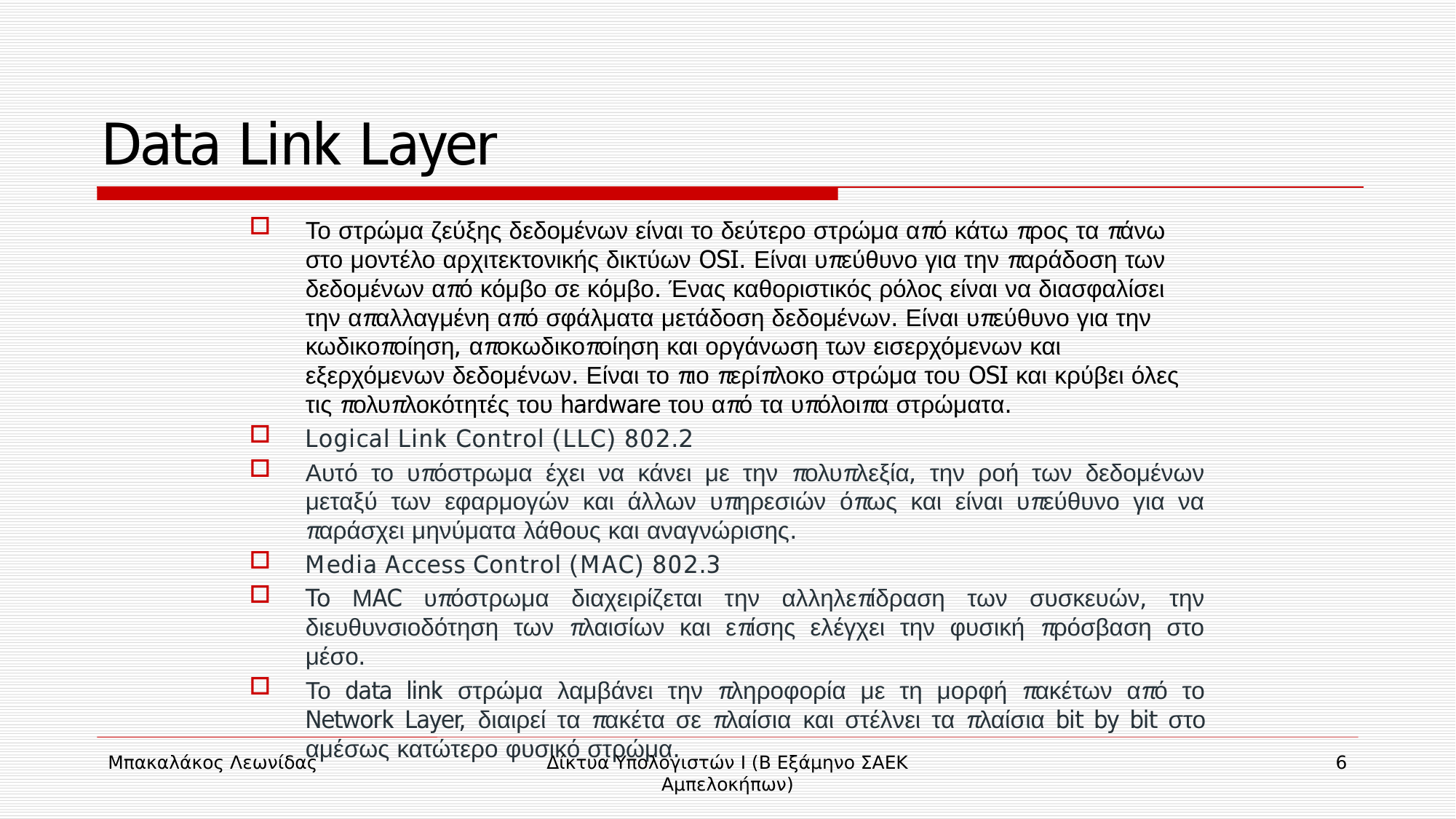

# Data Link Layer
Το στρώμα ζεύξης δεδομένων είναι το δεύτερο στρώμα από κάτω προς τα πάνω στο μοντέλο αρχιτεκτονικής δικτύων OSI. Είναι υπεύθυνο για την παράδοση των δεδομένων από κόμβο σε κόμβο. Ένας καθοριστικός ρόλος είναι να διασφαλίσει την απαλλαγμένη από σφάλματα μετάδοση δεδομένων. Είναι υπεύθυνο για την κωδικοποίηση, αποκωδικοποίηση και οργάνωση των εισερχόμενων και εξερχόμενων δεδομένων. Είναι το πιο περίπλοκο στρώμα του OSI και κρύβει όλες τις πολυπλοκότητές του hardware του από τα υπόλοιπα στρώματα.
Logical Link Control (LLC) 802.2
Αυτό το υπόστρωμα έχει να κάνει με την πολυπλεξία, την ροή των δεδομένων μεταξύ των εφαρμογών και άλλων υπηρεσιών όπως και είναι υπεύθυνο για να παράσχει μηνύματα λάθους και αναγνώρισης.
Media Access Control (MAC) 802.3
To ΜAC υπόστρωμα διαχειρίζεται την αλληλεπίδραση των συσκευών, την διευθυνσιοδότηση των πλαισίων και επίσης ελέγχει την φυσική πρόσβαση στο μέσο.
Το data link στρώμα λαμβάνει την πληροφορία με τη μορφή πακέτων από το Network Layer, διαιρεί τα πακέτα σε πλαίσια και στέλνει τα πλαίσια bit by bit στο αμέσως κατώτερο φυσικό στρώμα.

Mπακαλάκος Λεωνίδας
Δίκτυα Υπολογιστών Ι (B Eξάμηνο ΣΑΕΚ Αμπελοκήπων)
6